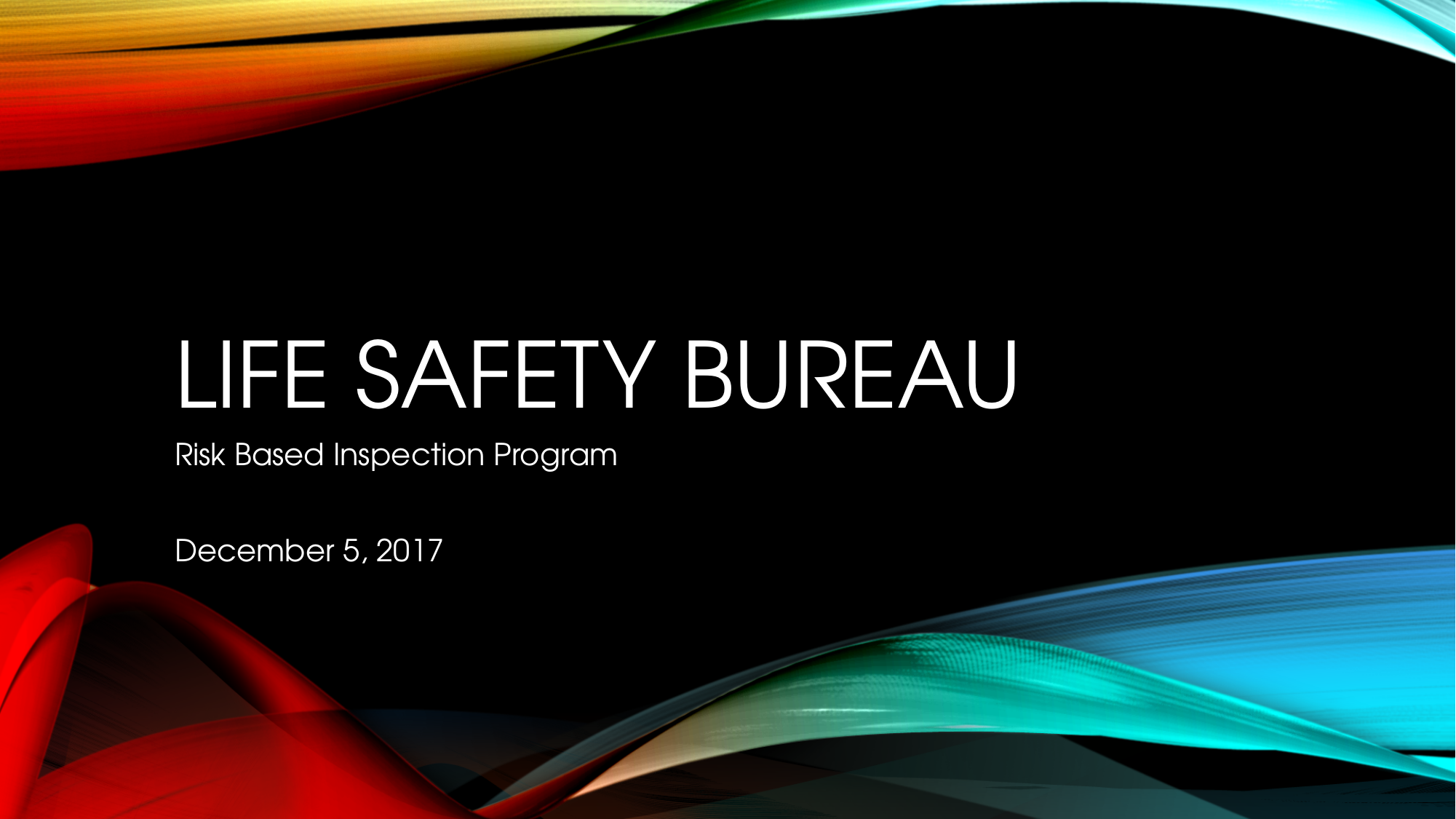

# Life safety bureau
Risk Based Inspection Program

December 5, 2017